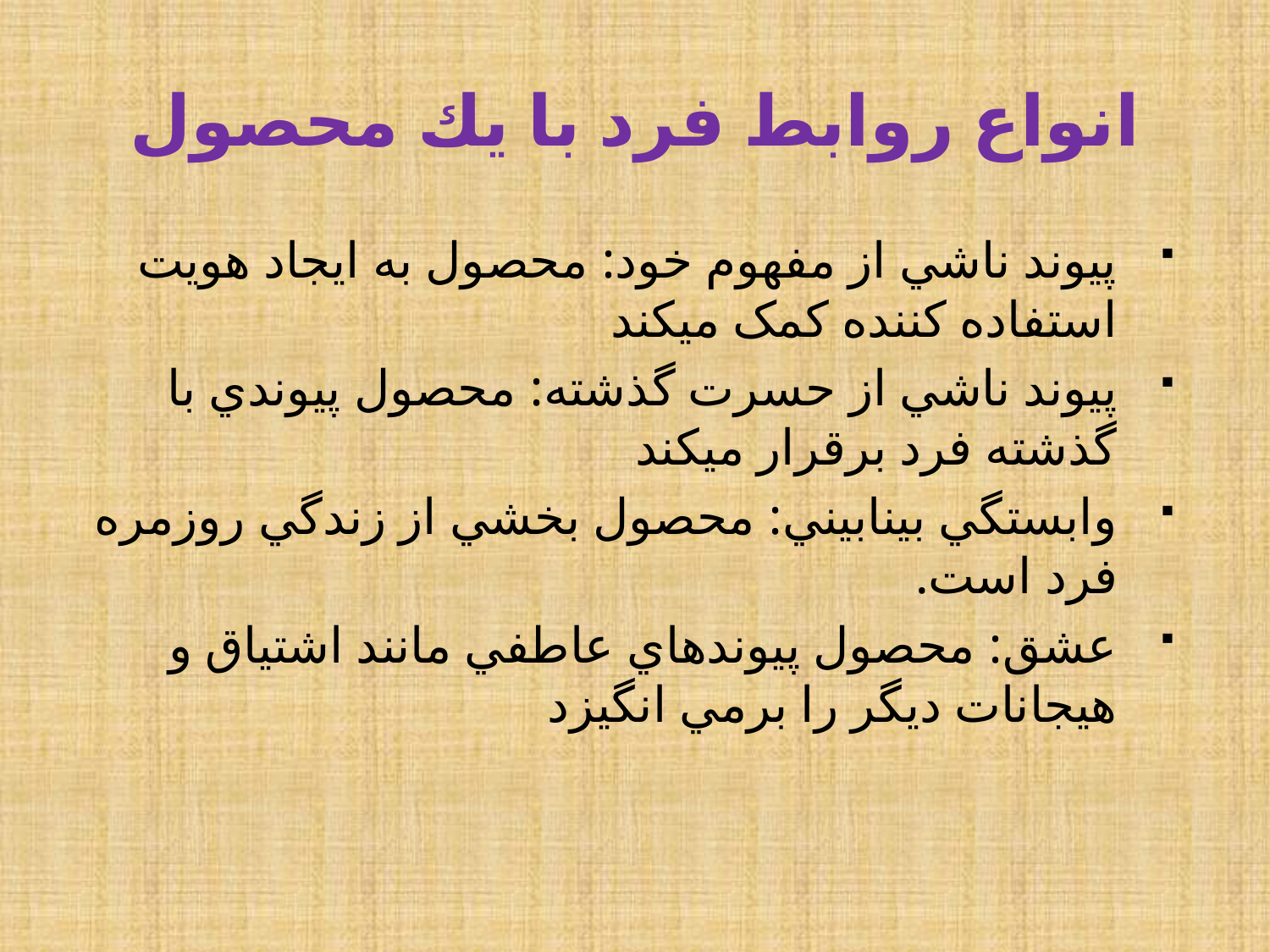

# انواع روابط فرد با يك محصول
پيوند ناشي از مفهوم خود: محصول به ايجاد هويت استفاده کننده کمک ميکند
پيوند ناشي از حسرت گذشته: محصول پيوندي با گذشته فرد برقرار ميکند
وابستگي بينابيني: محصول بخشي از زندگي روزمره فرد است.
عشق: محصول پيوندهاي عاطفي مانند اشتياق و هيجانات ديگر را برمي انگيزد